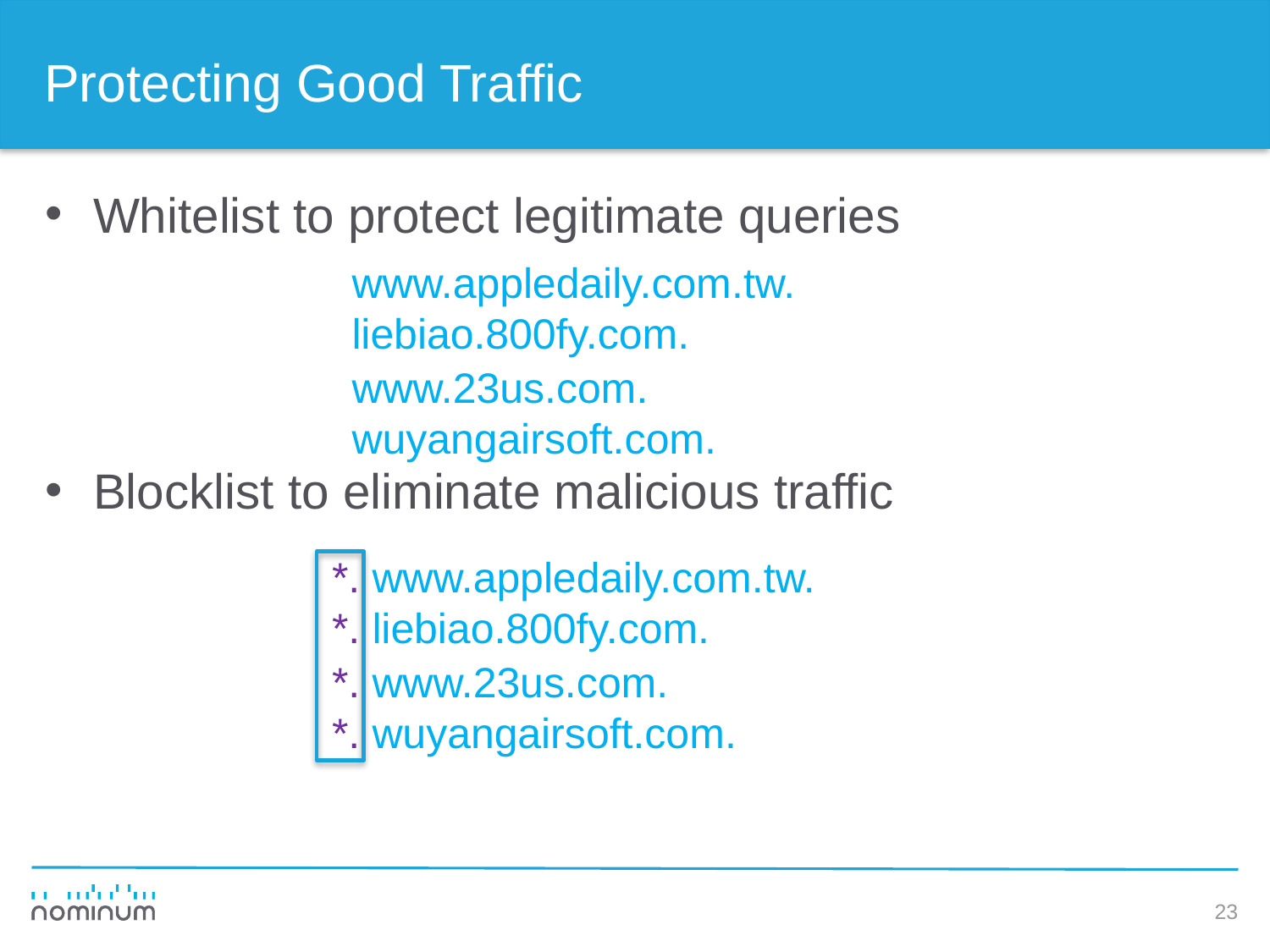

# Protecting Good Traffic
Whitelist to protect legitimate queries

Blocklist to eliminate malicious traffic

| www.appledaily.com.tw. |
| --- |
| liebiao.800fy.com. |
| www.23us.com. |
| wuyangairsoft.com. |

| \*. www.appledaily.com.tw. |
| --- |
| \*. liebiao.800fy.com. |
| \*. www.23us.com. |
| \*. wuyangairsoft.com. |
23